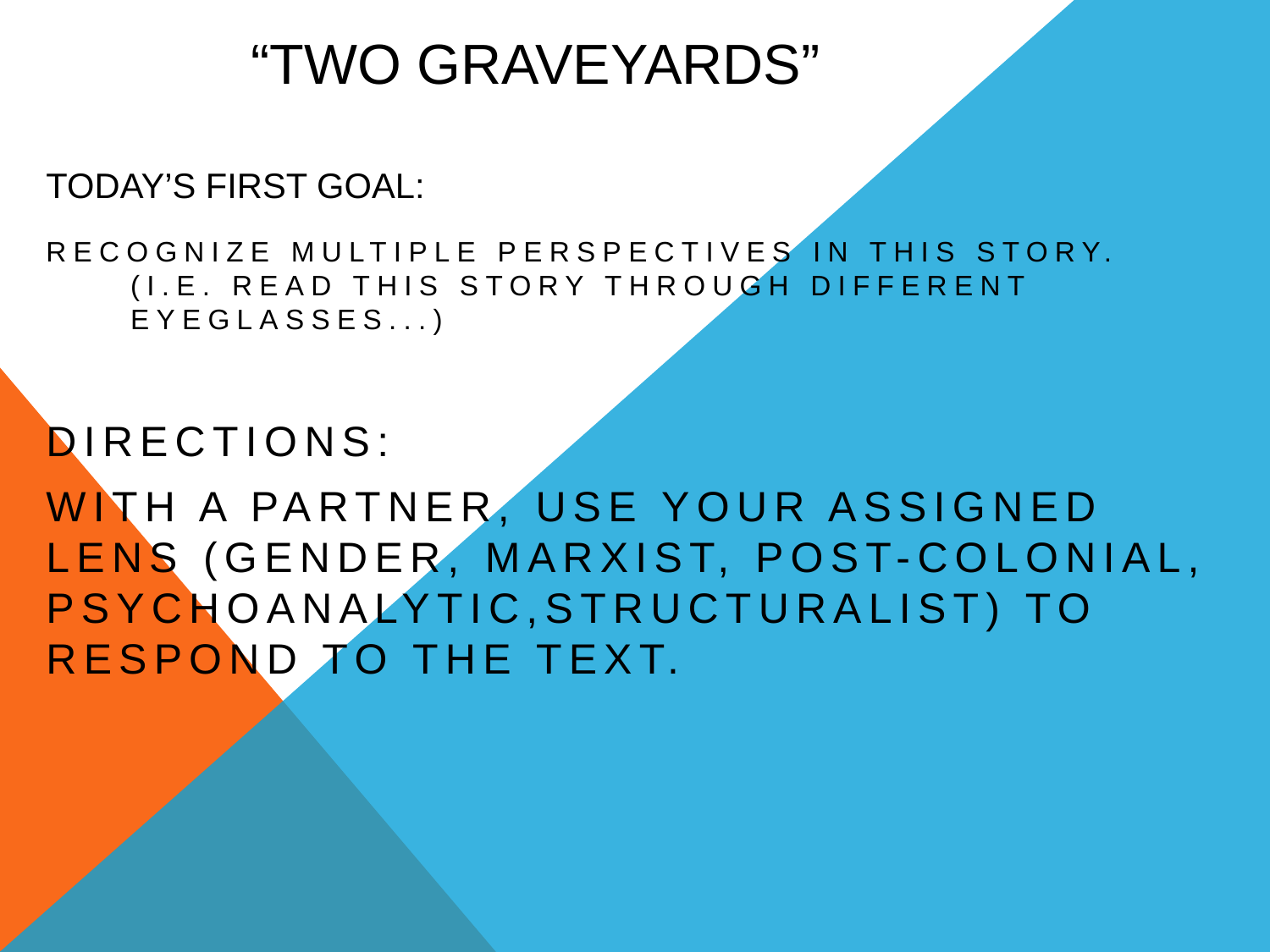

# “Two Graveyards” Today’s First goal:
Recognize multiple perspectives in this story. (i.e. read this story through different eyeglasses...)

Directions:
With a partner, use your assigned lens (gender, Marxist, Post-Colonial, Psychoanalytic,Structuralist) To respond to the text.